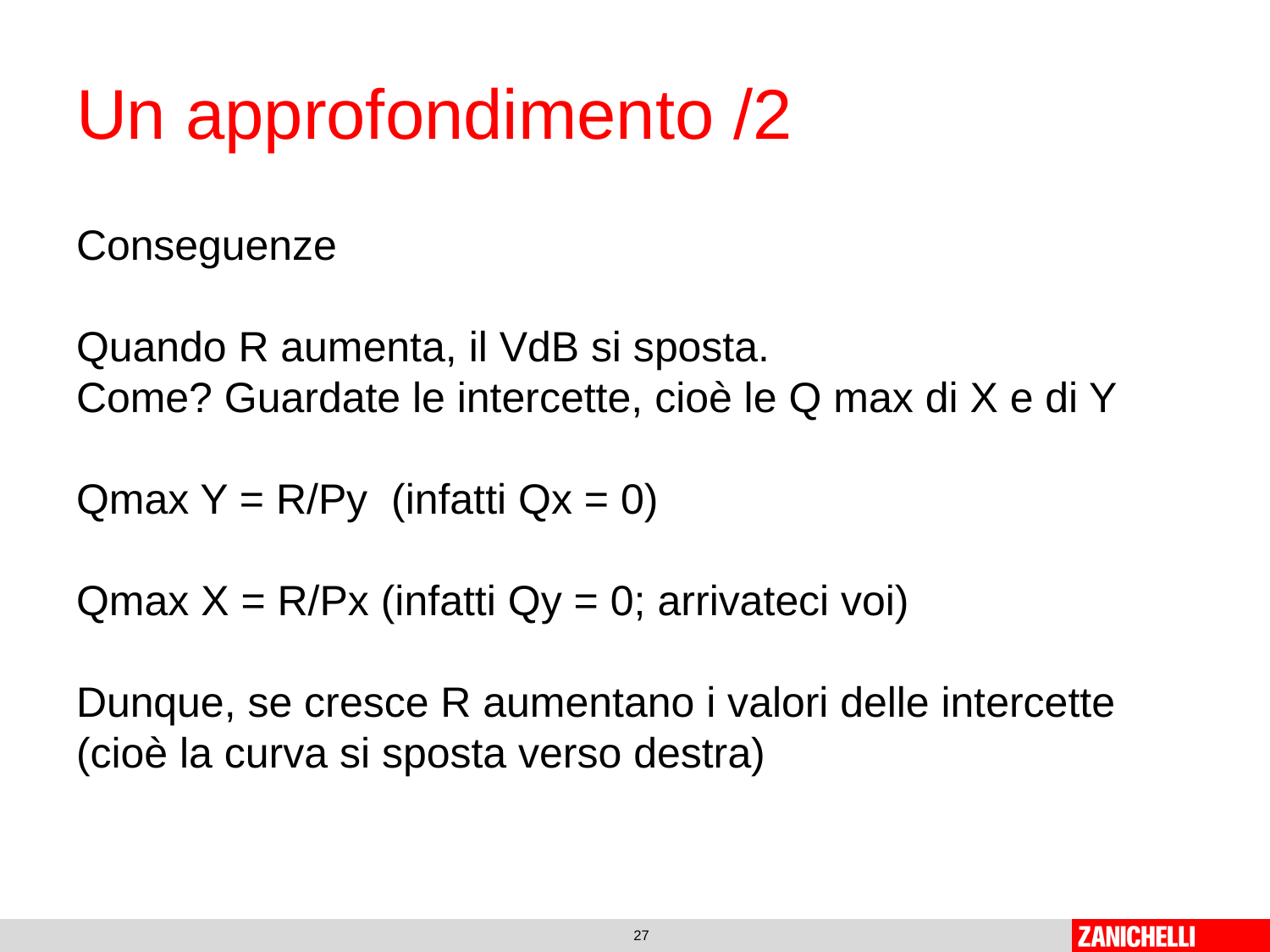

# Un approfondimento /2
Conseguenze

Quando R aumenta, il VdB si sposta.
Come? Guardate le intercette, cioè le Q max di X e di Y

Qmax Y = R/Py  (infatti Qx = 0)

Qmax X = R/Px (infatti Qy = 0; arrivateci voi)

Dunque, se cresce R aumentano i valori delle intercette
(cioè la curva si sposta verso destra)